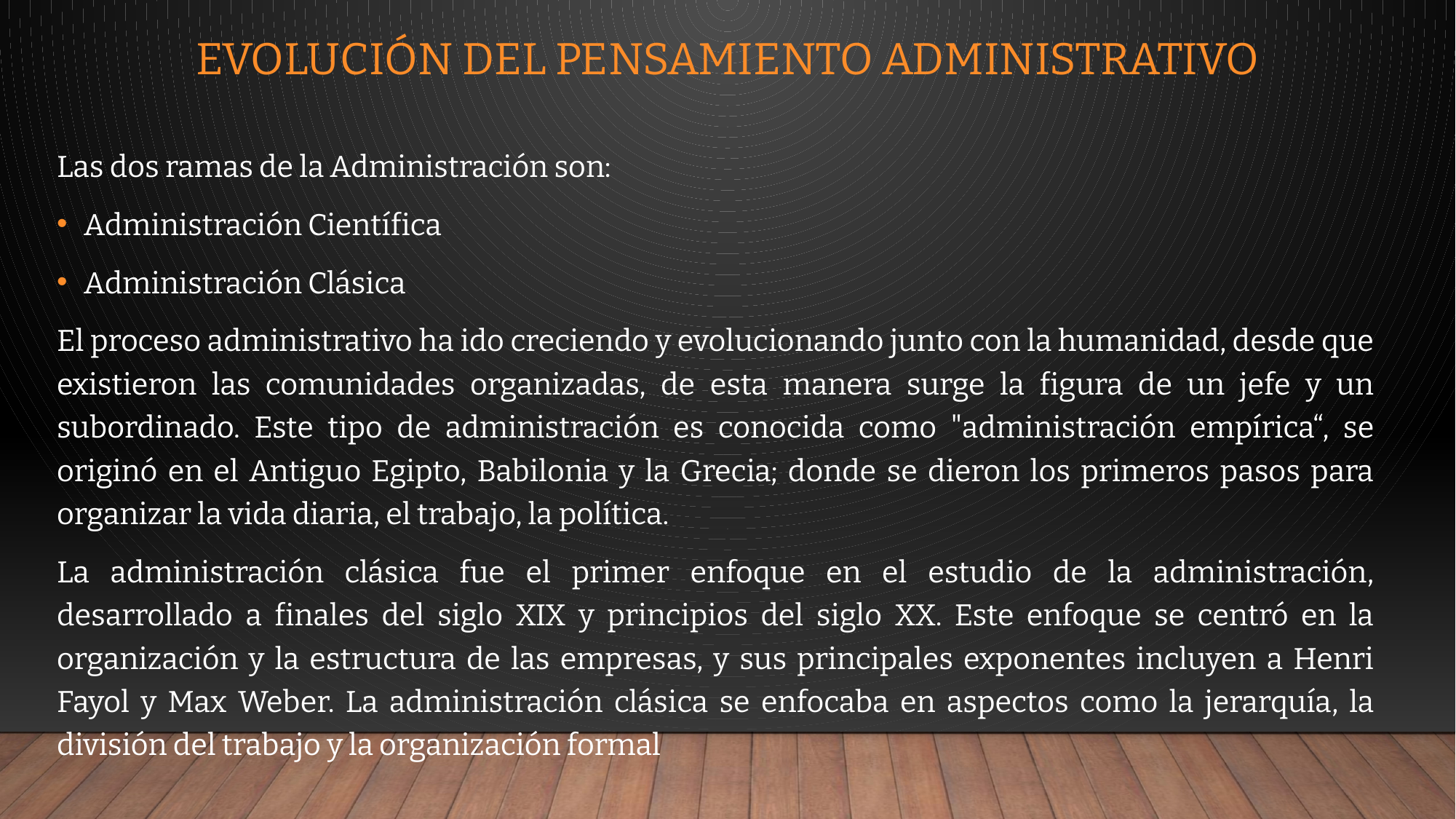

# EVOLUCIÓN DEL PENSAMIENTO ADMINISTRATIVO
Las dos ramas de la Administración son:
Administración Científica
Administración Clásica
El proceso administrativo ha ido creciendo y evolucionando junto con la humanidad, desde que existieron las comunidades organizadas, de esta manera surge la figura de un jefe y un subordinado. Este tipo de administración es conocida como "administración empírica“, se originó en el Antiguo Egipto, Babilonia y la Grecia; donde se dieron los primeros pasos para organizar la vida diaria, el trabajo, la política.
La administración clásica fue el primer enfoque en el estudio de la administración, desarrollado a finales del siglo XIX y principios del siglo XX. Este enfoque se centró en la organización y la estructura de las empresas, y sus principales exponentes incluyen a Henri Fayol y Max Weber. La administración clásica se enfocaba en aspectos como la jerarquía, la división del trabajo y la organización formal